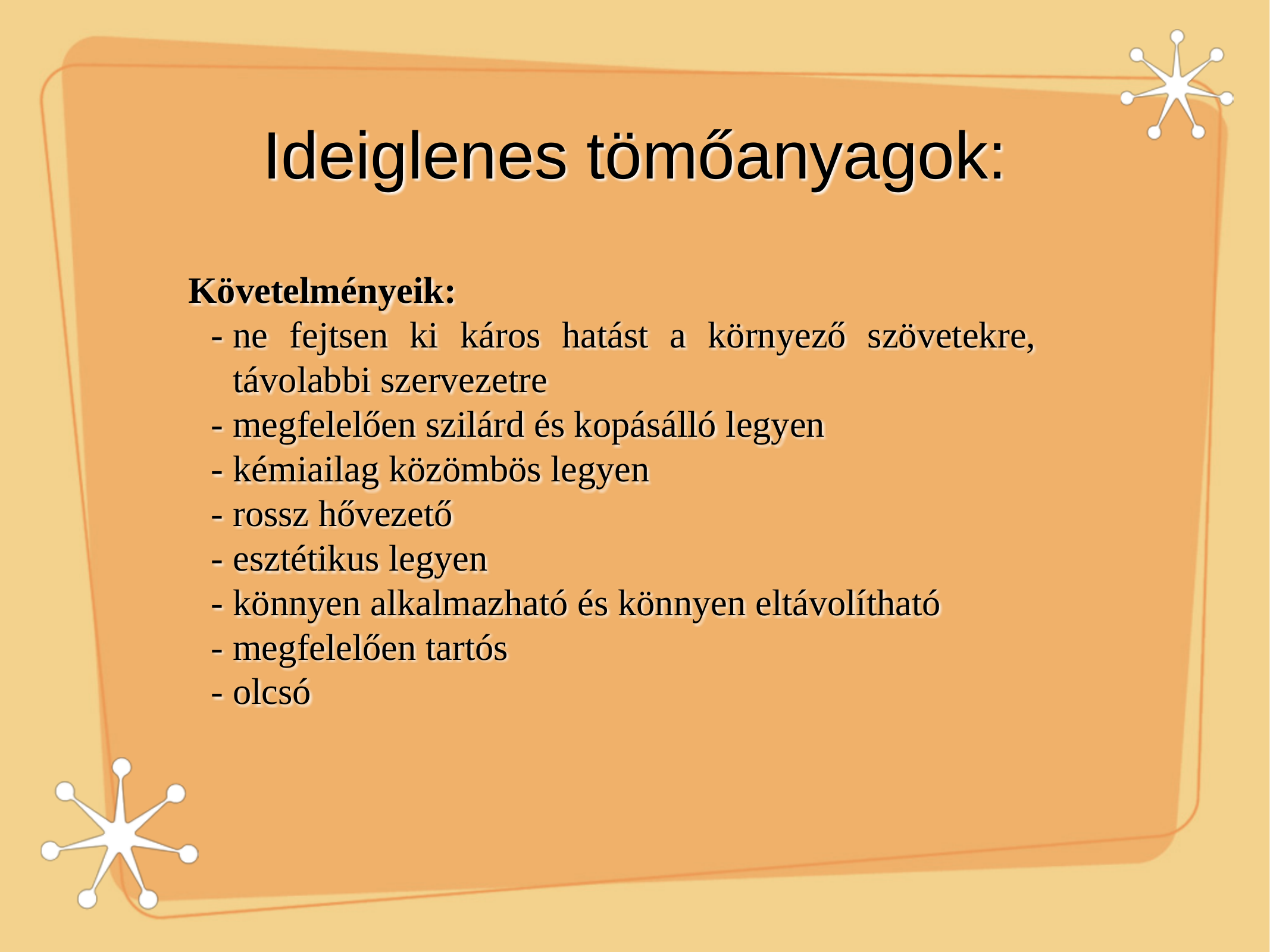

# Ideiglenes tömőanyagok:

Követelményeik:
-	ne fejtsen ki káros hatást a környező szövetekre, távolabbi szervezetre
-	megfelelően szilárd és kopásálló legyen
-	kémiailag közömbös legyen
-	rossz hővezető
-	esztétikus legyen
-	könnyen alkalmazható és könnyen eltávolítható
-	megfelelően tartós
-	olcsó